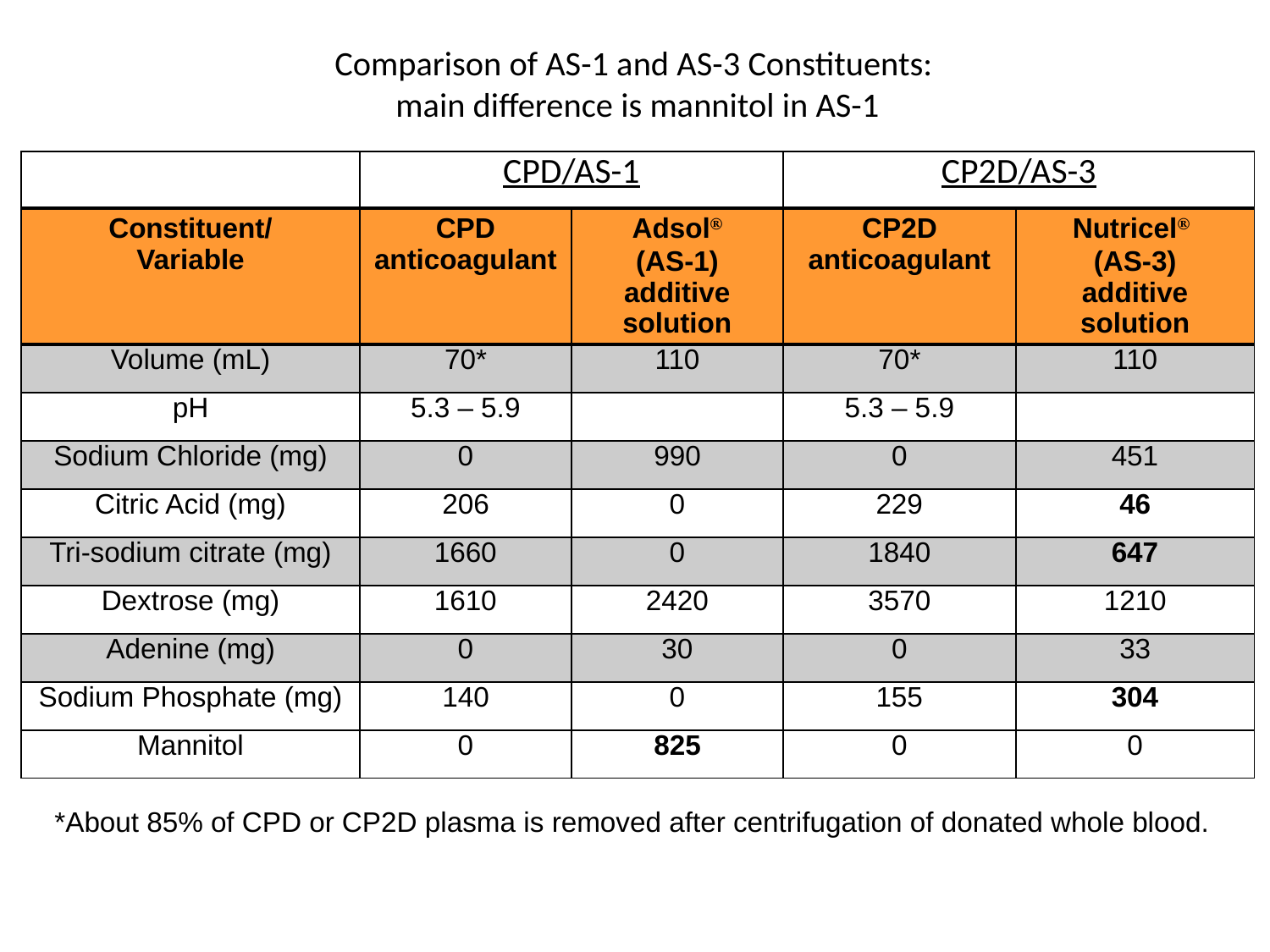

# Comparison of AS-1 and AS-3 Constituents: main difference is mannitol in AS-1
|  | CPD/AS-1 |  | CP2D/AS-3 |  |
| --- | --- | --- | --- | --- |
| Constituent/ Variable | CPD anticoagulant | Adsol® (AS-1) additive solution | CP2D anticoagulant | Nutricel® (AS-3) additive solution |
| Volume (mL) | 70\* | 110 | 70\* | 110 |
| pH | 5.3 – 5.9 |  | 5.3 – 5.9 |  |
| Sodium Chloride (mg) | 0 | 990 | 0 | 451 |
| Citric Acid (mg) | 206 | 0 | 229 | 46 |
| Tri-sodium citrate (mg) | 1660 | 0 | 1840 | 647 |
| Dextrose (mg) | 1610 | 2420 | 3570 | 1210 |
| Adenine (mg) | 0 | 30 | 0 | 33 |
| Sodium Phosphate (mg) | 140 | 0 | 155 | 304 |
| Mannitol | 0 | 825 | 0 | 0 |
*About 85% of CPD or CP2D plasma is removed after centrifugation of donated whole blood.